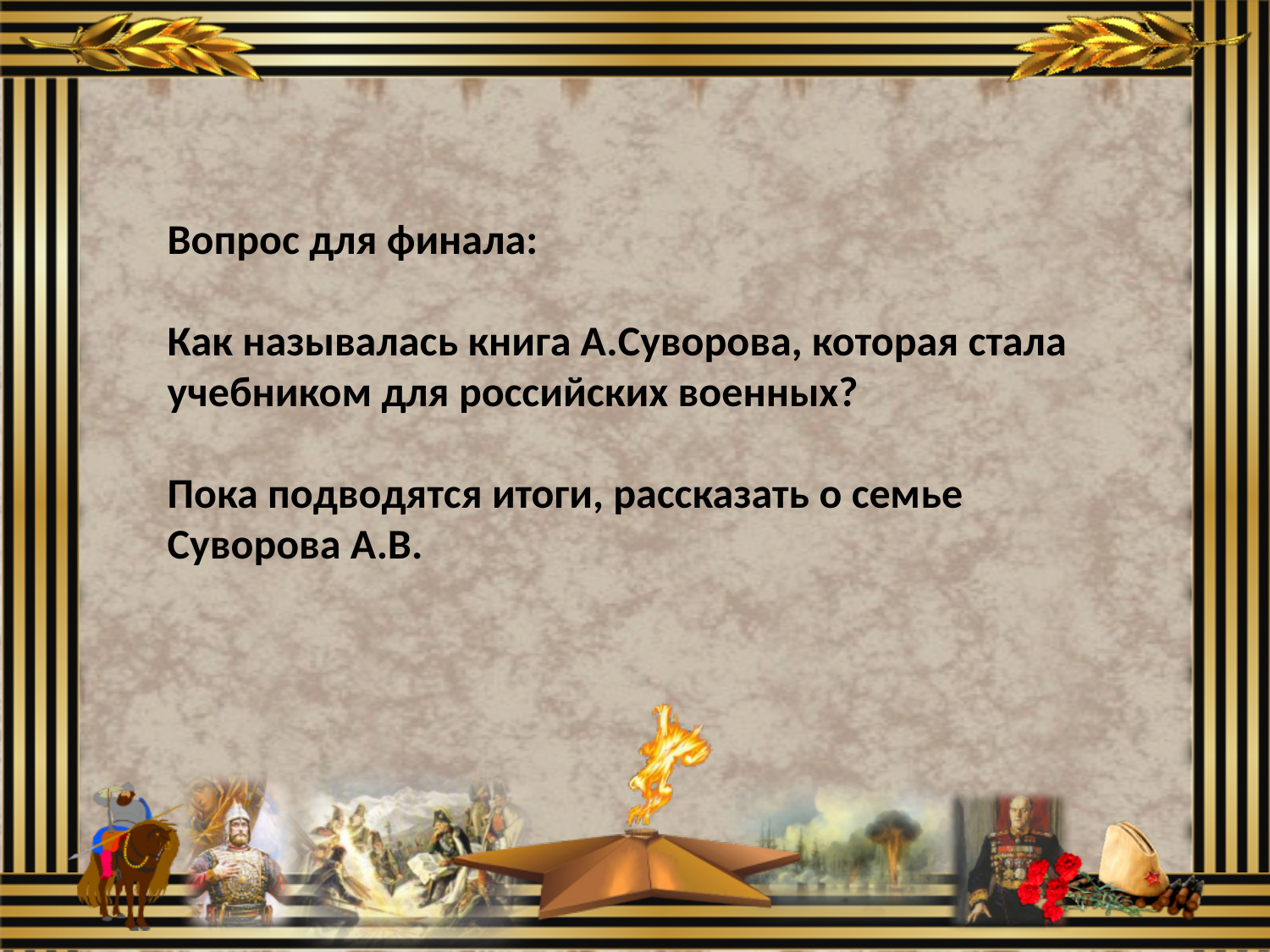

Вопрос для финала:
Как называлась книга А.Суворова, которая стала учебником для российских военных?
Пока подводятся итоги, рассказать о семье Суворова А.В.